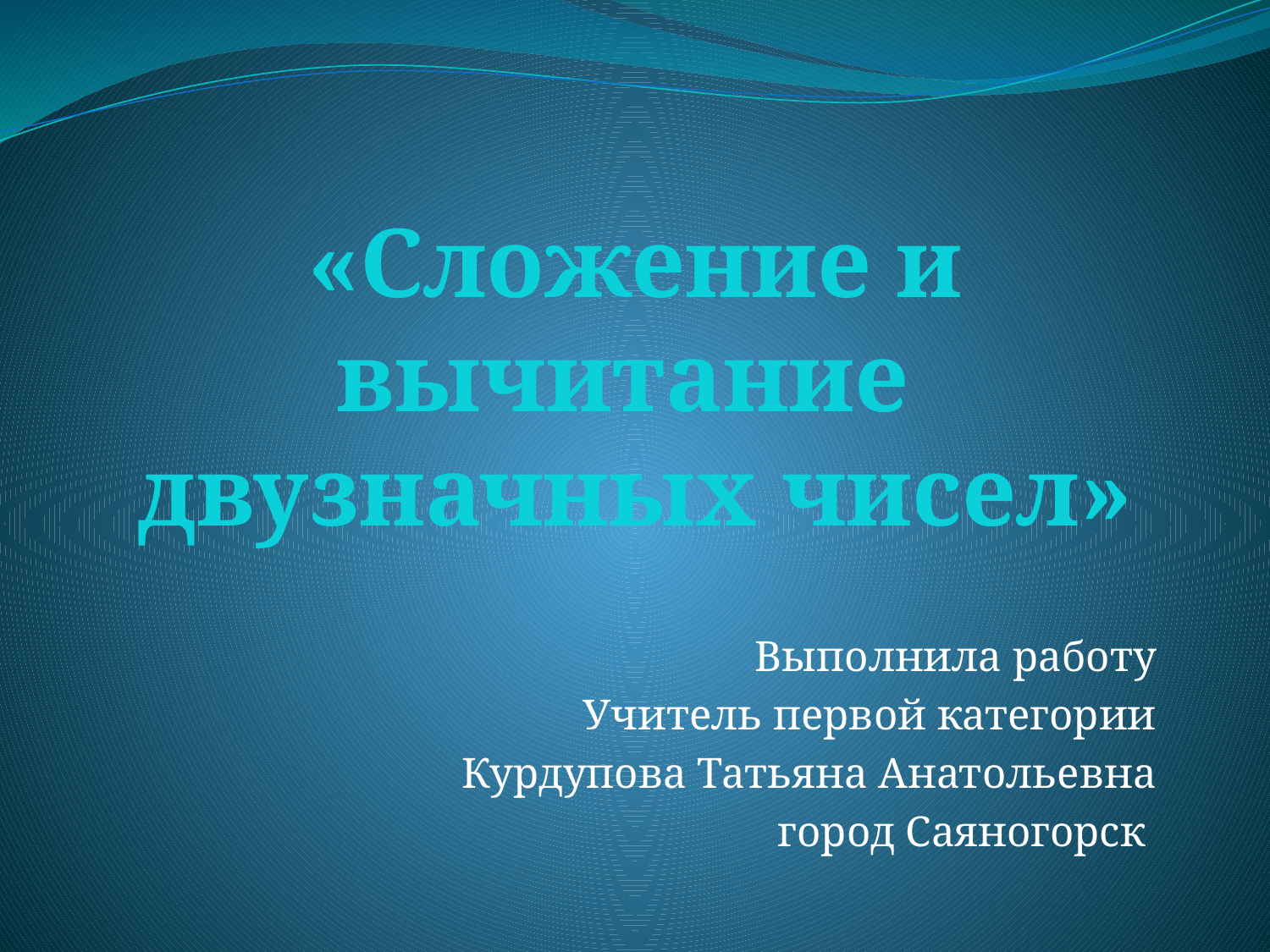

#
«Сложение и вычитание
двузначных чисел»

Выполнила работу
Учитель первой категории
Курдупова Татьяна Анатольевна
город Саяногорск